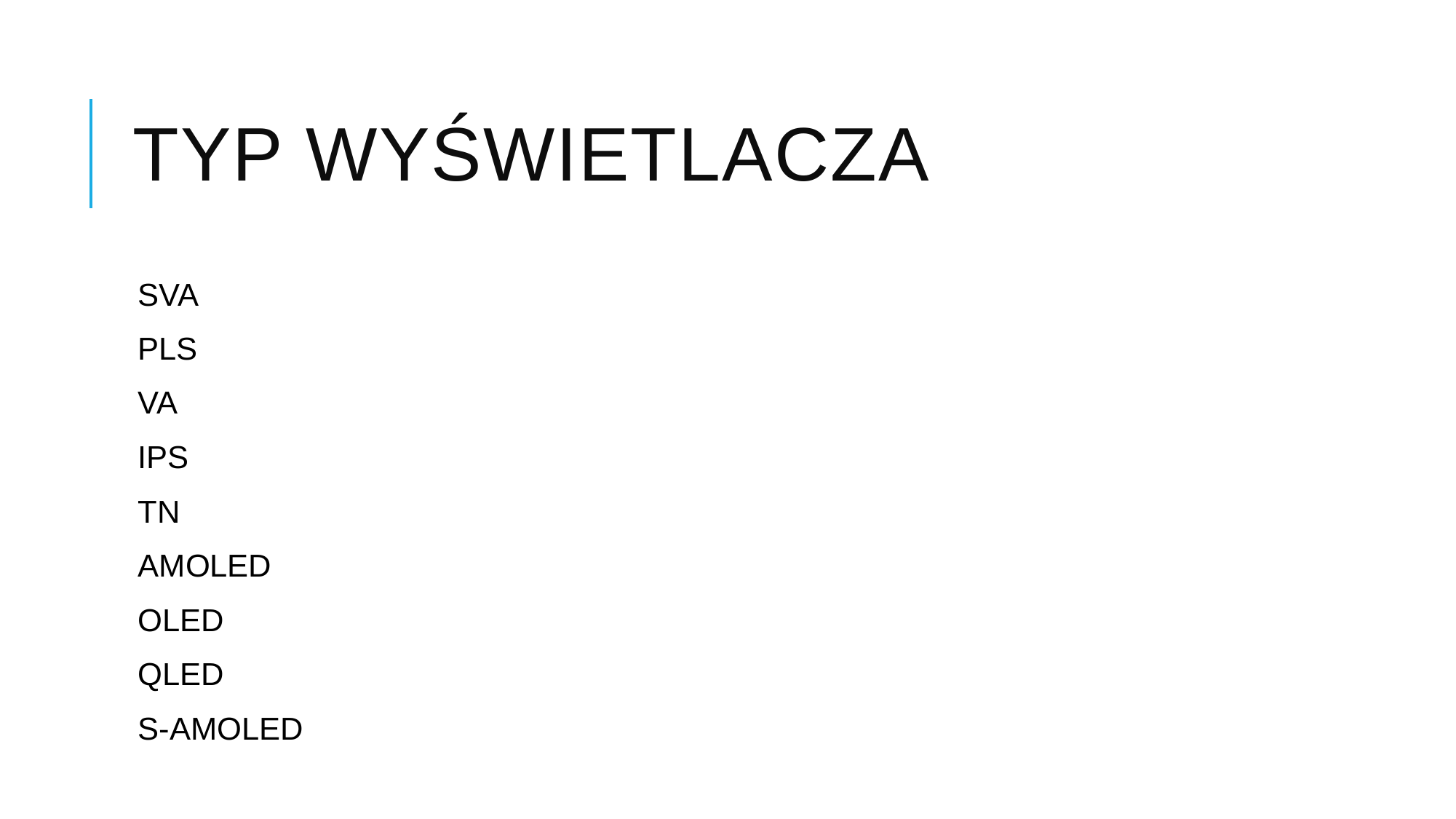

# Typ wyświetlacza
SVA
PLS
VA
IPS
TN
AMOLED
OLED
QLED
S-AMOLED